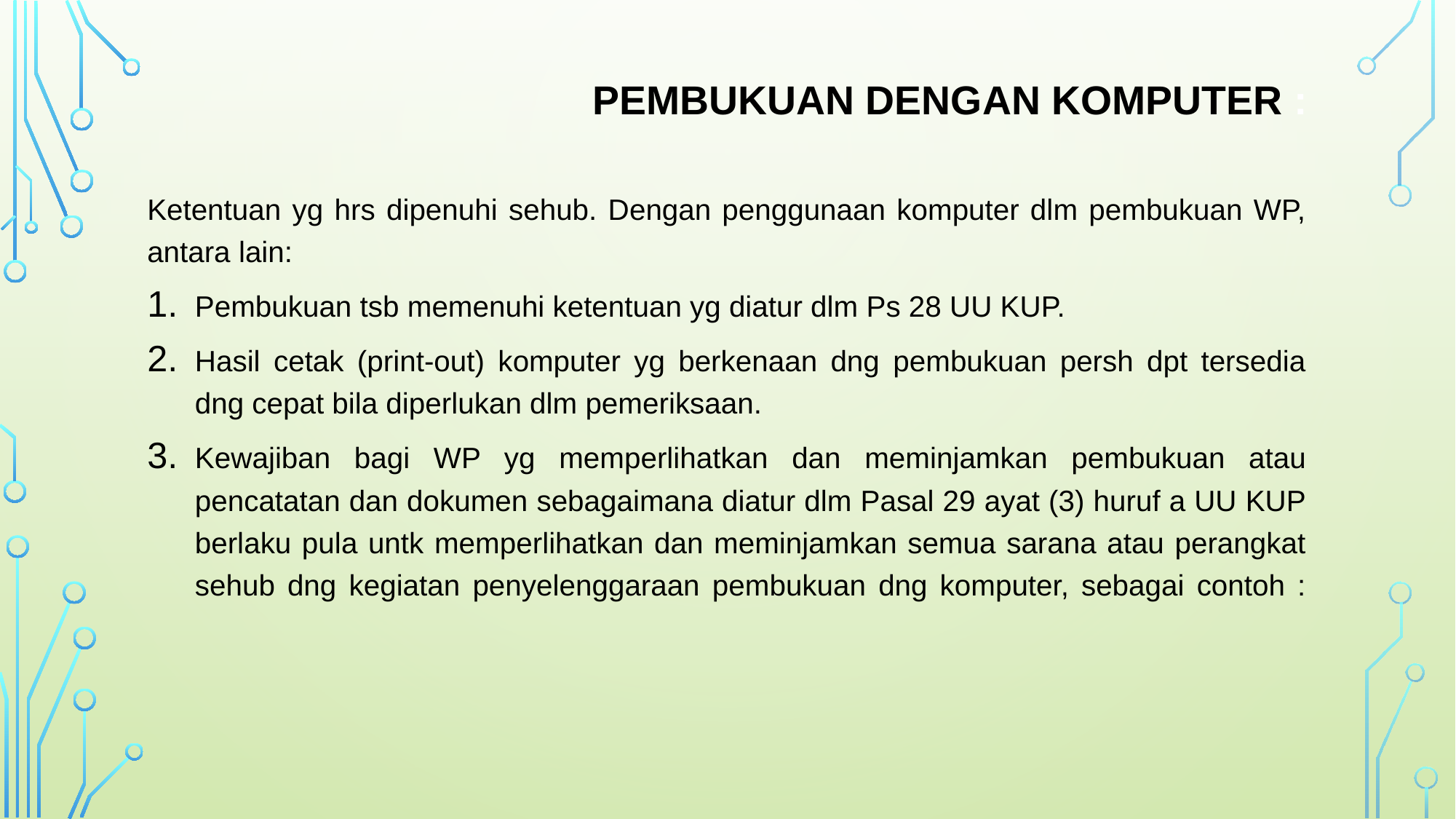

# Pembukuan Dengan Komputer :
Ketentuan yg hrs dipenuhi sehub. Dengan penggunaan komputer dlm pembukuan WP, antara lain:
Pembukuan tsb memenuhi ketentuan yg diatur dlm Ps 28 UU KUP.
Hasil cetak (print-out) komputer yg berkenaan dng pembukuan persh dpt tersedia dng cepat bila diperlukan dlm pemeriksaan.
Kewajiban bagi WP yg memperlihatkan dan meminjamkan pembukuan atau pencatatan dan dokumen sebagaimana diatur dlm Pasal 29 ayat (3) huruf a UU KUP berlaku pula untk memperlihatkan dan meminjamkan semua sarana atau perangkat sehub dng kegiatan penyelenggaraan pembukuan dng komputer, sebagai contoh :